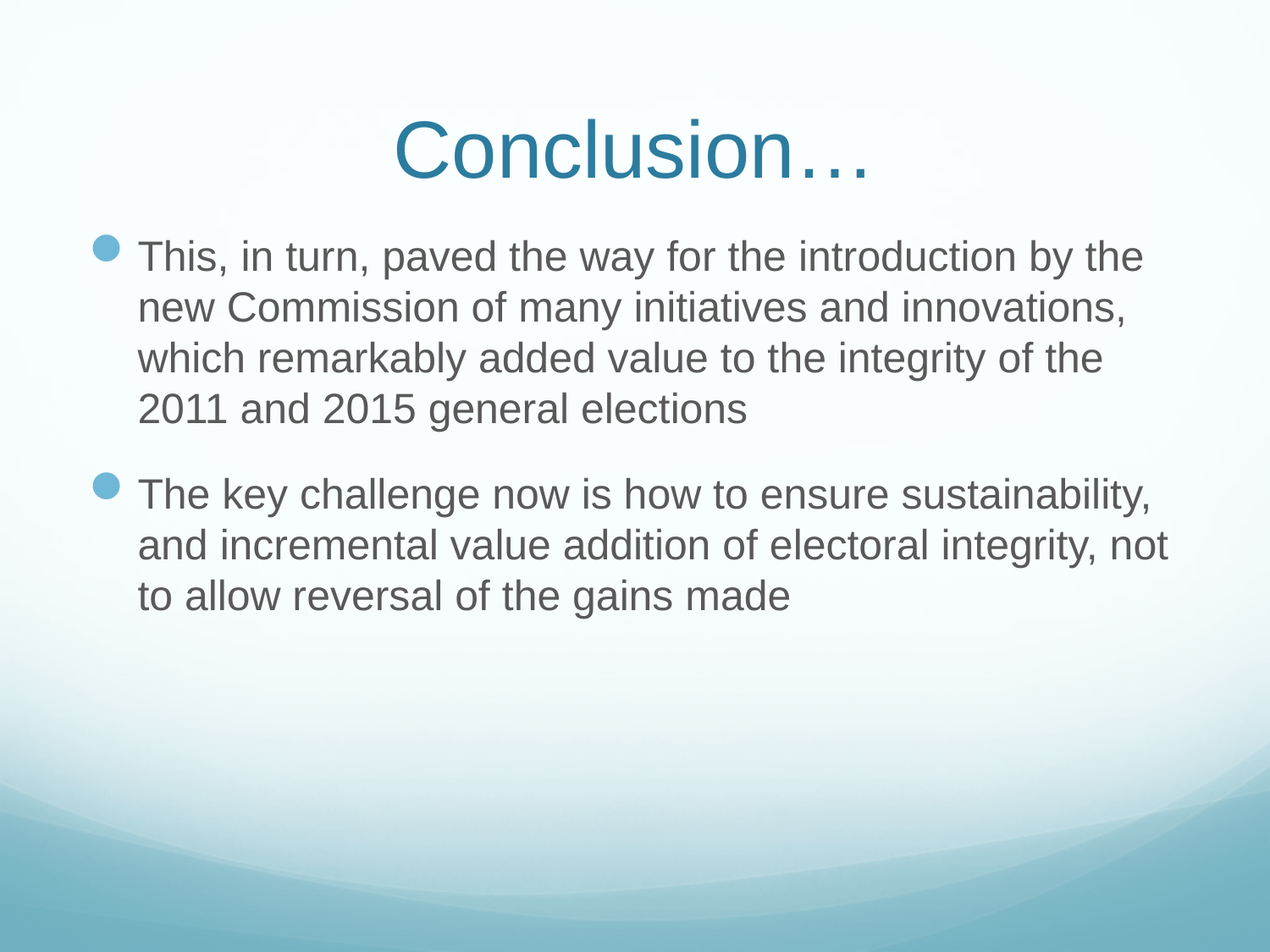

# Conclusion…
This, in turn, paved the way for the introduction by the new Commission of many initiatives and innovations, which remarkably added value to the integrity of the 2011 and 2015 general elections
The key challenge now is how to ensure sustainability, and incremental value addition of electoral integrity, not to allow reversal of the gains made